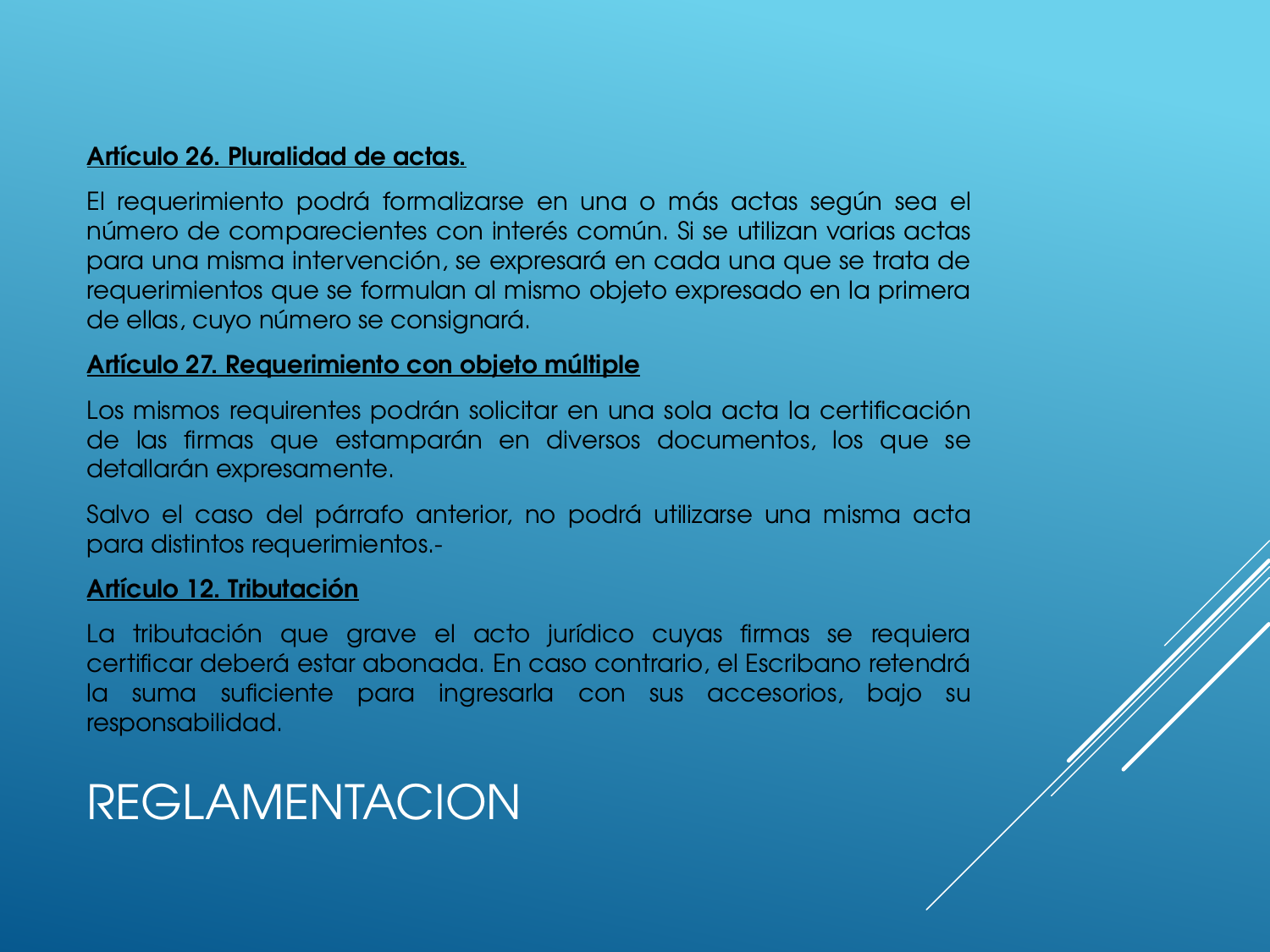

Artículo 26. Pluralidad de actas.
El requerimiento podrá formalizarse en una o más actas según sea el número de comparecientes con interés común. Si se utilizan varias actas para una misma intervención, se expresará en cada una que se trata de requerimientos que se formulan al mismo objeto expresado en la primera de ellas, cuyo número se consignará.
Artículo 27. Requerimiento con objeto múltiple
Los mismos requirentes podrán solicitar en una sola acta la certificación de las firmas que estamparán en diversos documentos, los que se detallarán expresamente.
Salvo el caso del párrafo anterior, no podrá utilizarse una misma acta para distintos requerimientos.-
Artículo 12. Tributación
La tributación que grave el acto jurídico cuyas firmas se requiera certificar deberá estar abonada. En caso contrario, el Escribano retendrá la suma suficiente para ingresarla con sus accesorios, bajo su responsabilidad.

# REGLAMENTACION